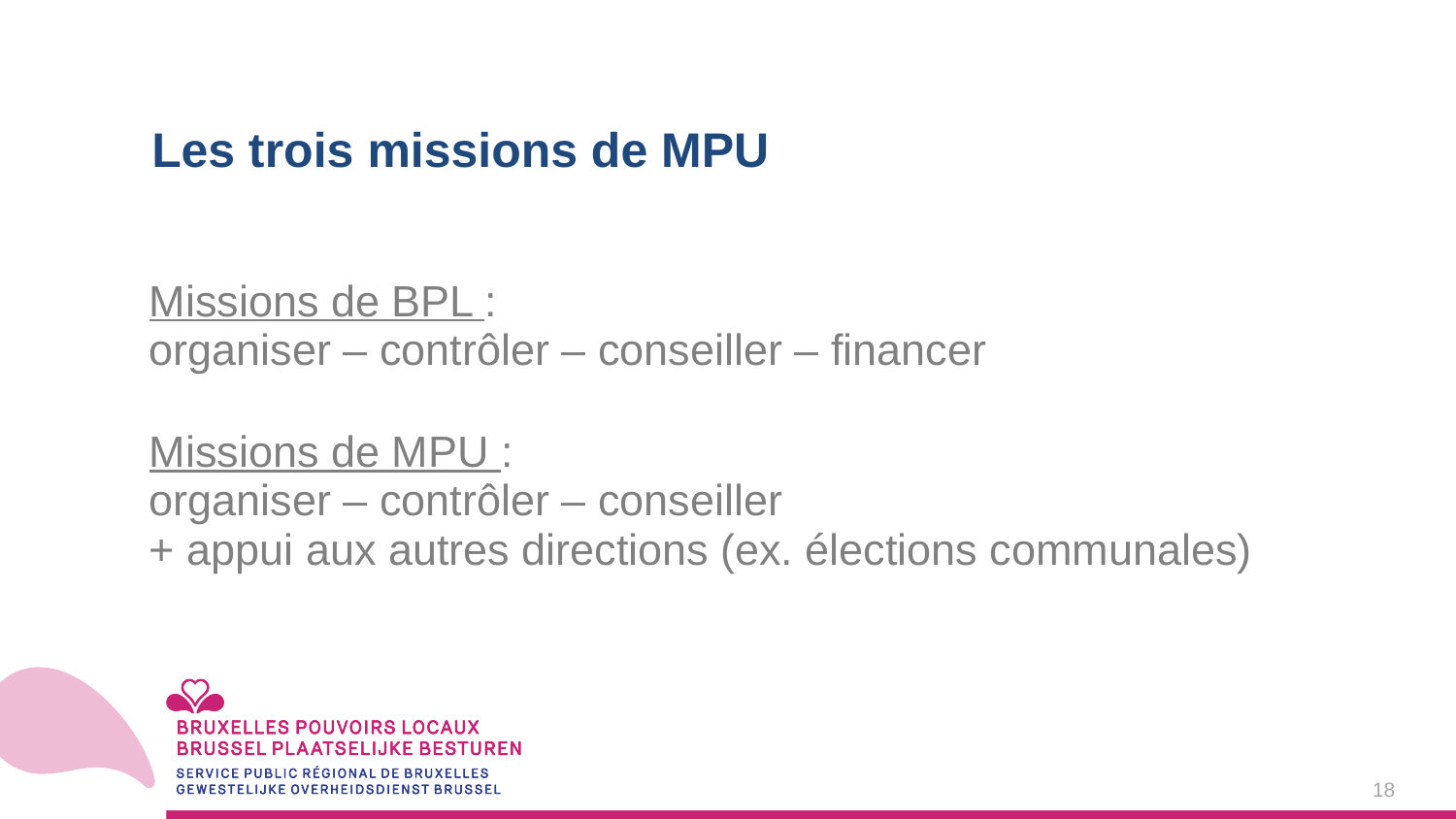

Les trois missions de MPU

Missions de BPL :
organiser – contrôler – conseiller – financer

Missions de MPU :
organiser – contrôler – conseiller
+ appui aux autres directions (ex. élections communales)